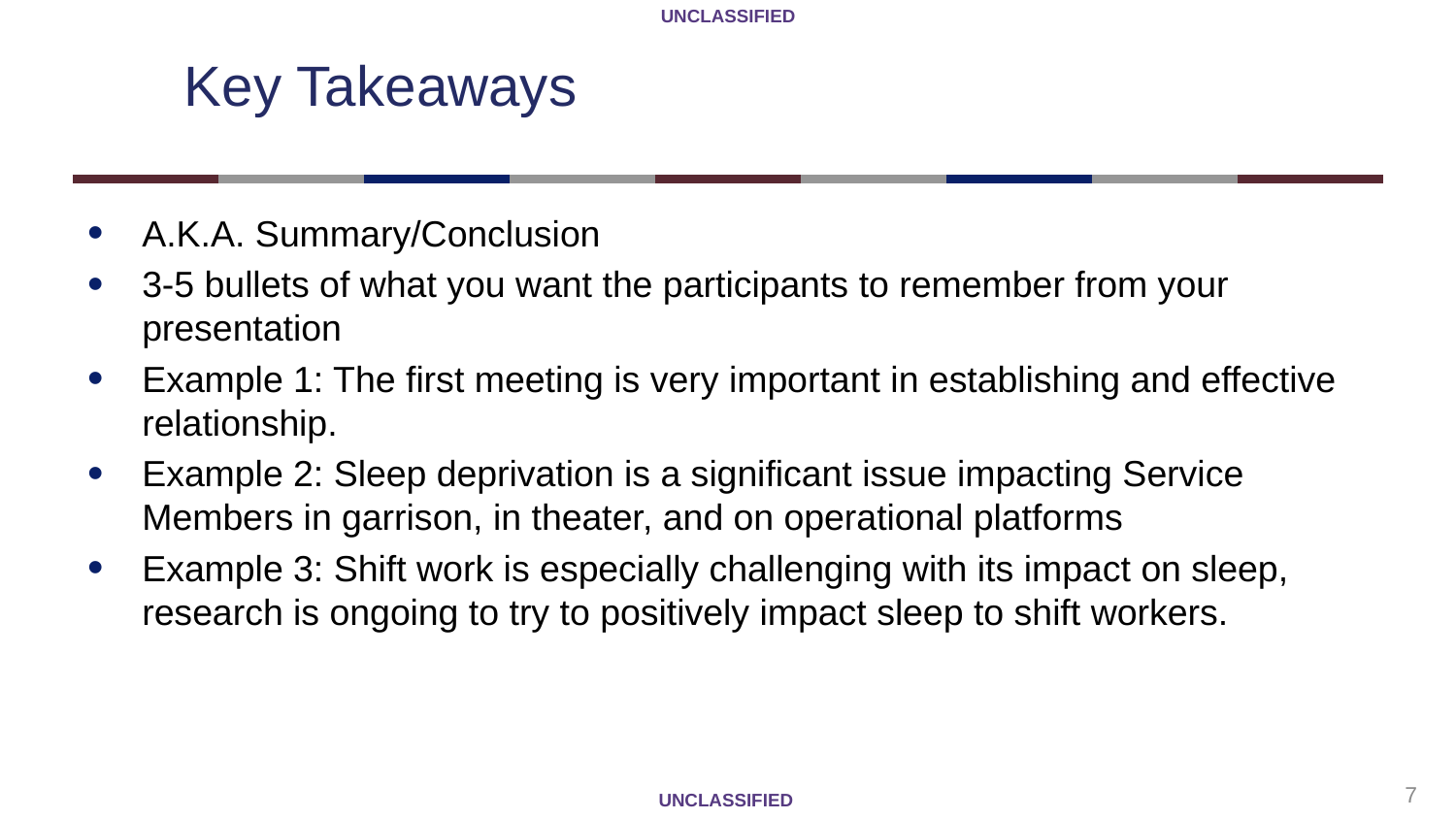

# Key Takeaways
A.K.A. Summary/Conclusion
3-5 bullets of what you want the participants to remember from your presentation
Example 1: The first meeting is very important in establishing and effective relationship.
Example 2: Sleep deprivation is a significant issue impacting Service Members in garrison, in theater, and on operational platforms
Example 3: Shift work is especially challenging with its impact on sleep, research is ongoing to try to positively impact sleep to shift workers.
7